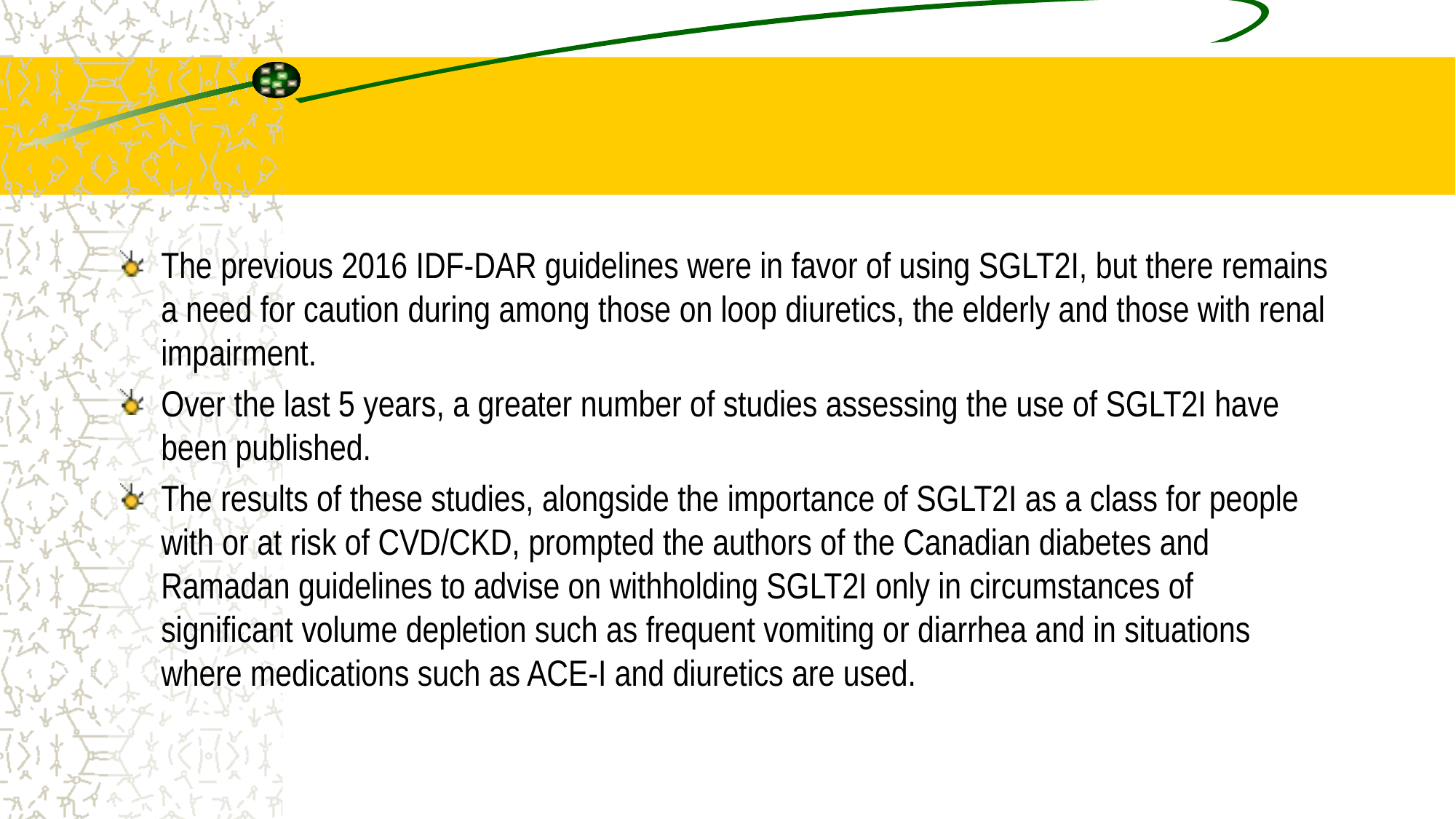

#
The previous 2016 IDF-DAR guidelines were in favor of using SGLT2I, but there remains a need for caution during among those on loop diuretics, the elderly and those with renal impairment.
Over the last 5 years, a greater number of studies assessing the use of SGLT2I have been published.
The results of these studies, alongside the importance of SGLT2I as a class for people with or at risk of CVD/CKD, prompted the authors of the Canadian diabetes and Ramadan guidelines to advise on withholding SGLT2I only in circumstances of significant volume depletion such as frequent vomiting or diarrhea and in situations where medications such as ACE-I and diuretics are used.